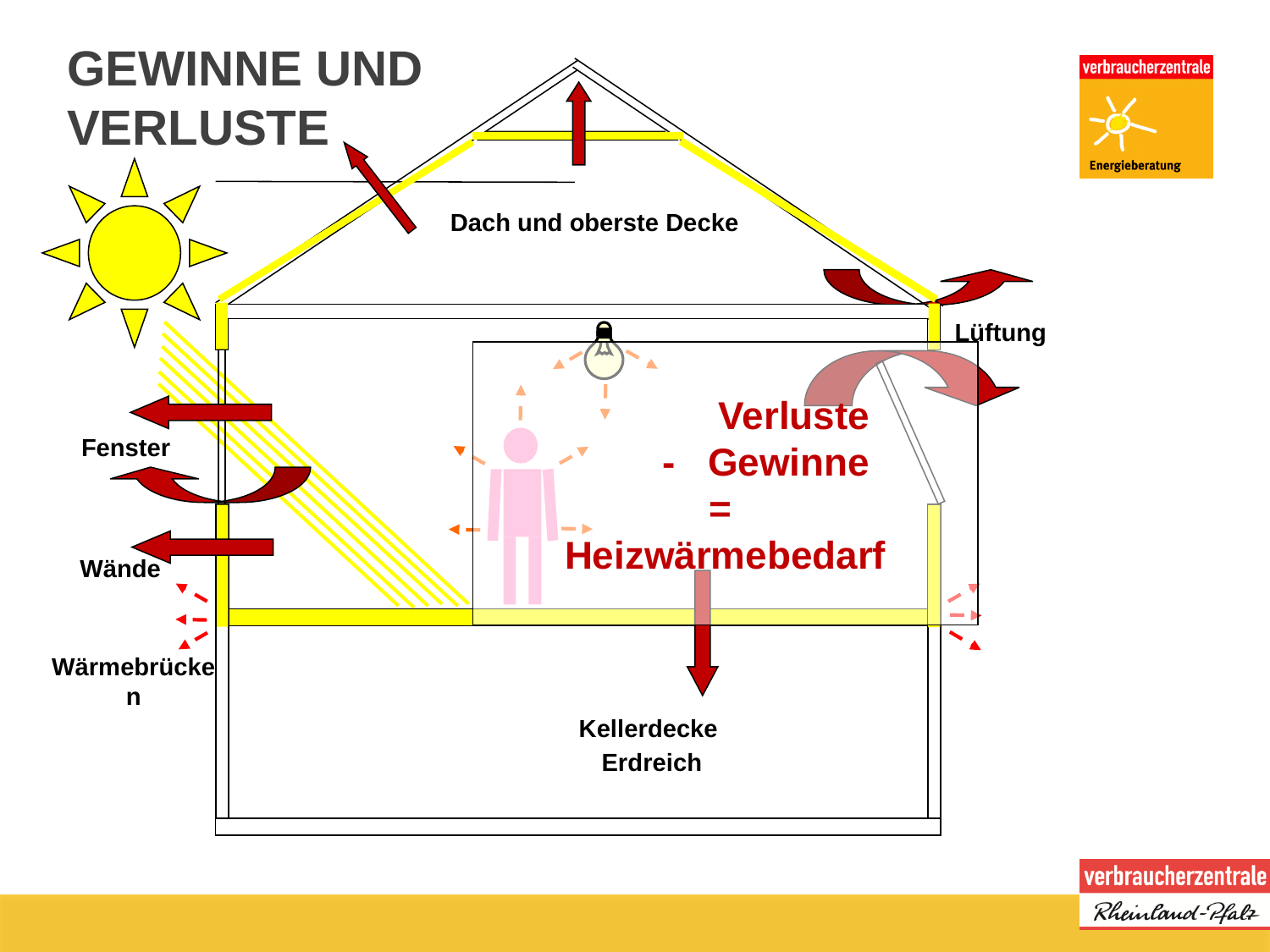

# GEWINNE UND VERLUSTE

Dach und oberste Decke

Lüftung

	Verluste
	-   Gewinne
         =           Heizwärmebedarf

Fenster

Wände

Wärmebrücken

Kellerdecke
Erdreich